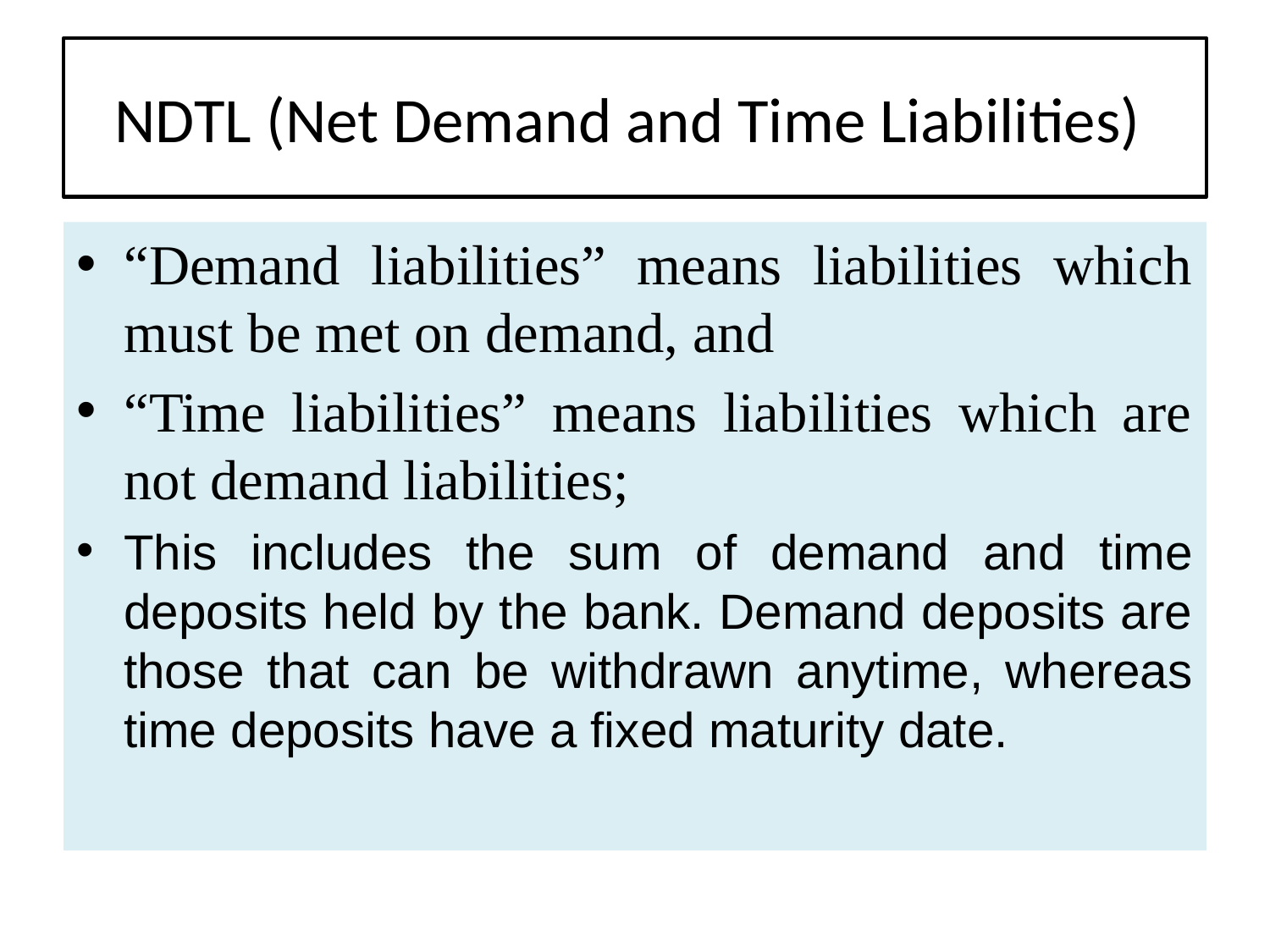

# NDTL (Net Demand and Time Liabilities)
“Demand liabilities” means liabilities which must be met on demand, and
“Time liabilities” means liabilities which are not demand liabilities;
This includes the sum of demand and time deposits held by the bank. Demand deposits are those that can be withdrawn anytime, whereas time deposits have a fixed maturity date.